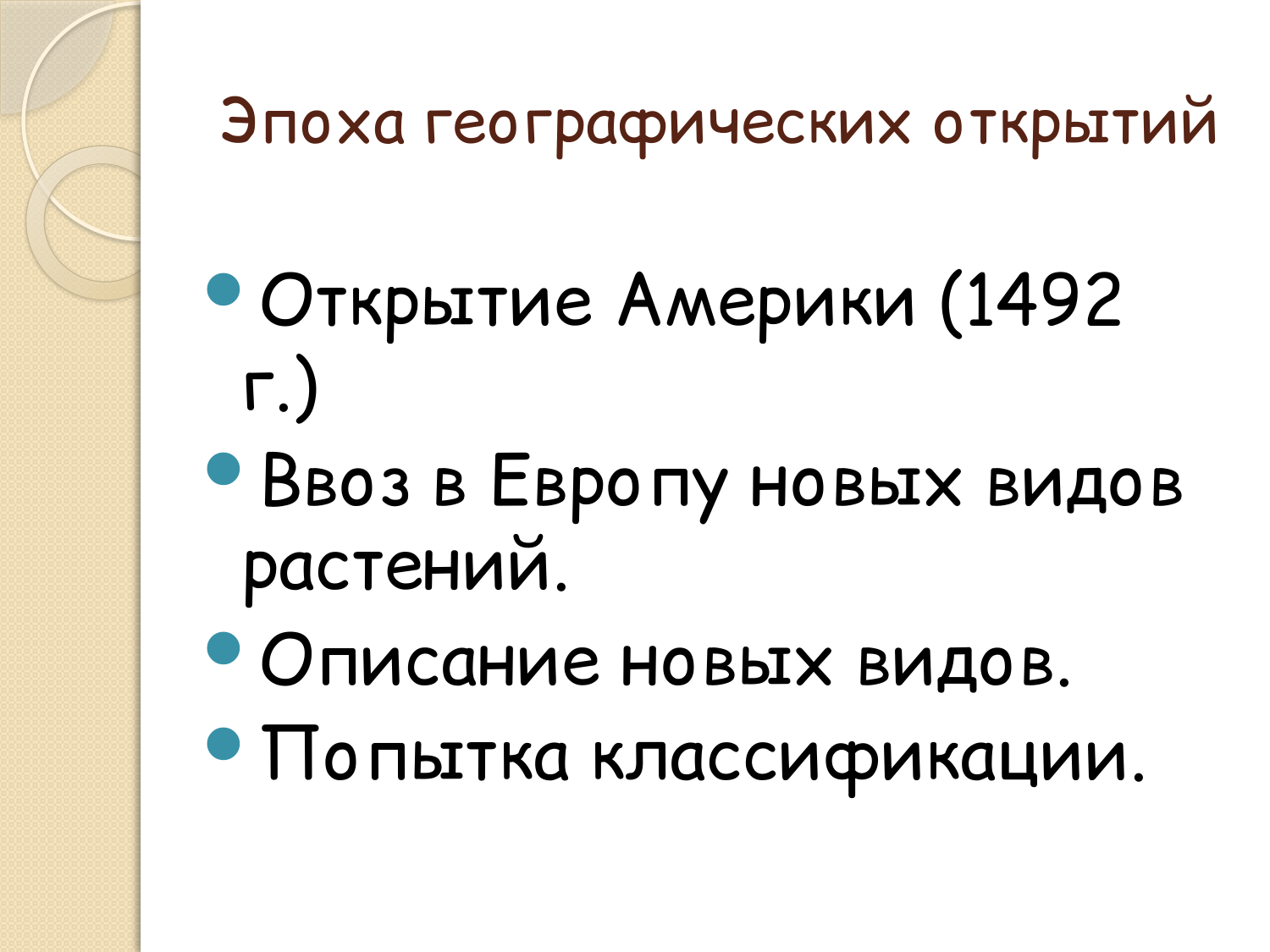

# Эпоха географических открытий
Открытие Америки (1492 г.)
Ввоз в Европу новых видов растений.
Описание новых видов.
Попытка классификации.